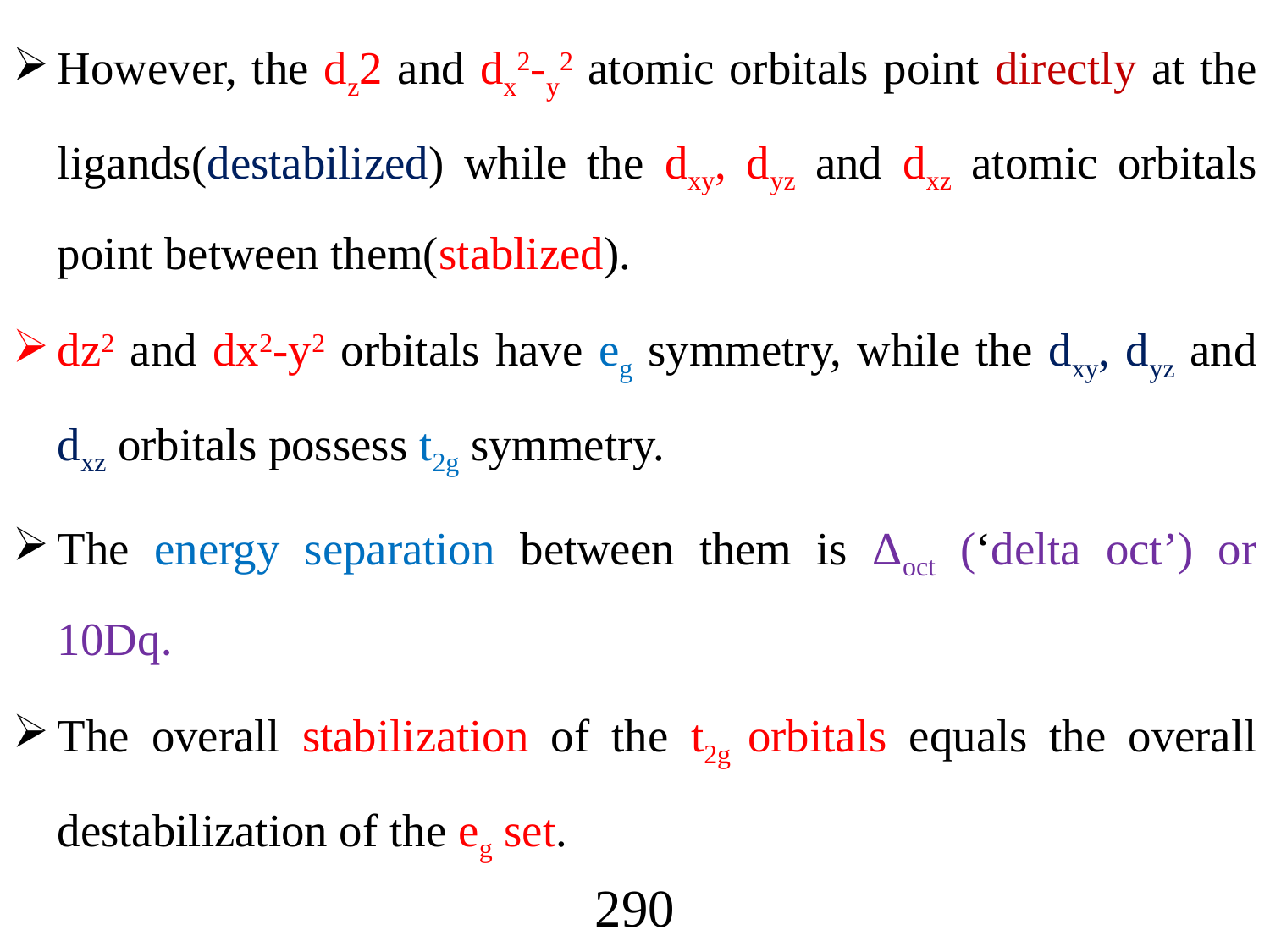

However, the dz2 and dx2-y2 atomic orbitals point directly at the ligands(destabilized) while the dxy, dyz and dxz atomic orbitals point between them(stablized).
dz2 and dx2-y2 orbitals have eg symmetry, while the dxy, dyz and dxz orbitals possess t2g symmetry.
The energy separation between them is Δoct (‘delta oct’) or 10Dq.
The overall stabilization of the t2g orbitals equals the overall destabilization of the eg set.
290
#